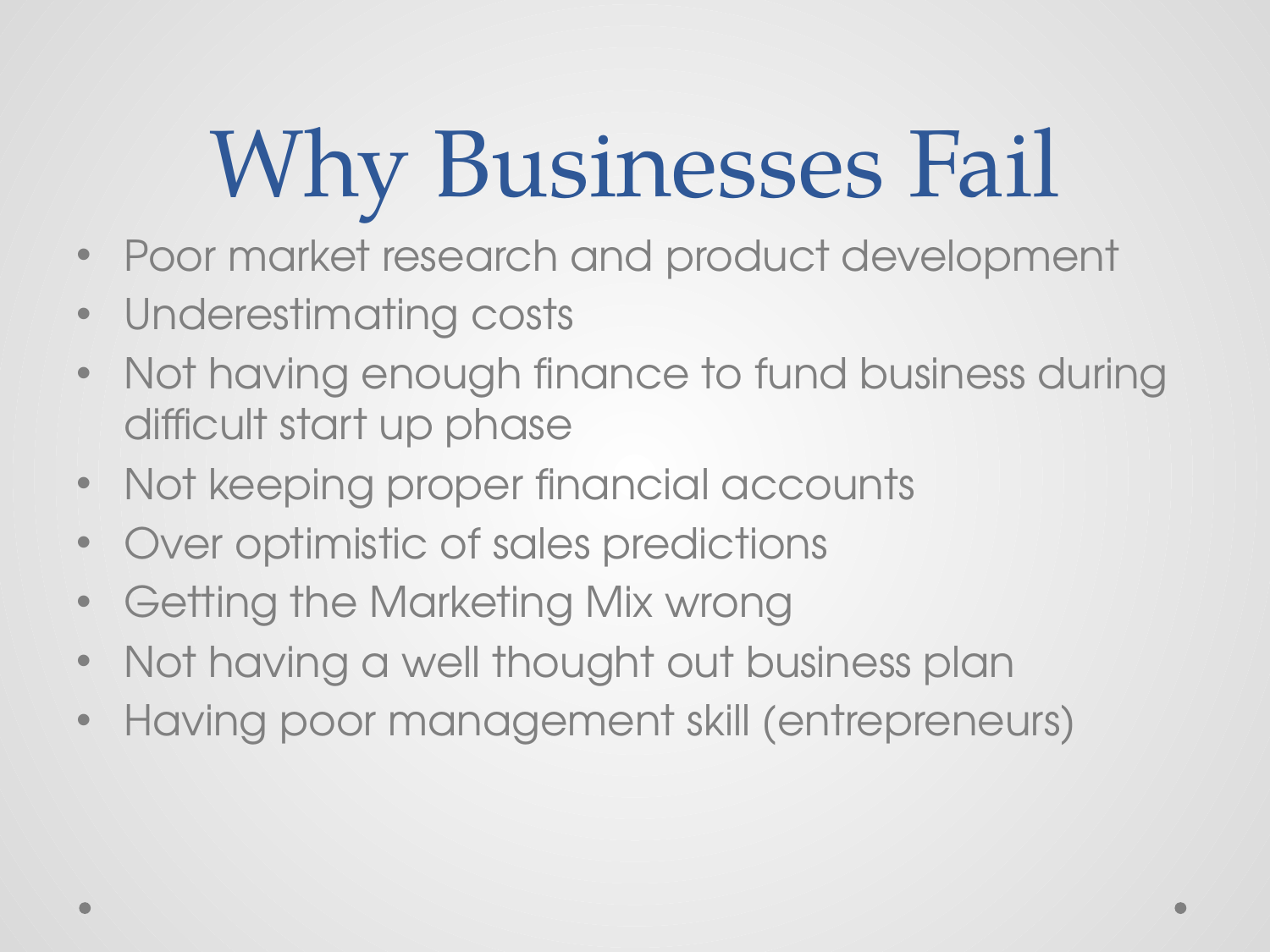

# Why Businesses Fail
Poor market research and product development
Underestimating costs
Not having enough finance to fund business during difficult start up phase
Not keeping proper financial accounts
Over optimistic of sales predictions
Getting the Marketing Mix wrong
Not having a well thought out business plan
Having poor management skill (entrepreneurs)